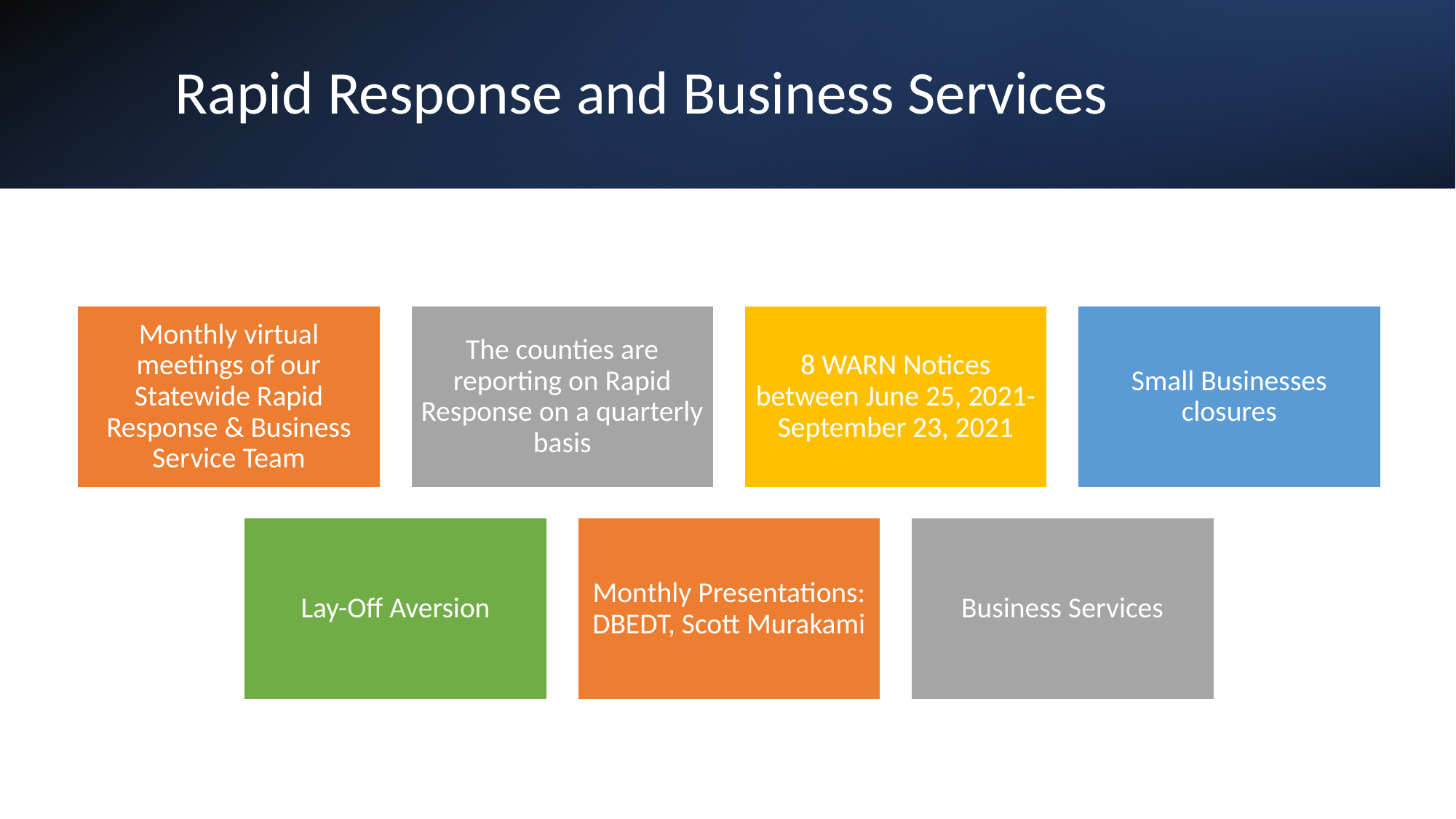

# Rapid Response and Business Services
Monthly virtual meetings of our Statewide Rapid Response & Business Service Team
The counties are reporting on Rapid Response on a quarterly basis
8 WARN Notices between June 25, 2021-September 23, 2021
Small Businesses closures
Lay-Off Aversion
Monthly Presentations: DBEDT, Scott Murakami
Business Services